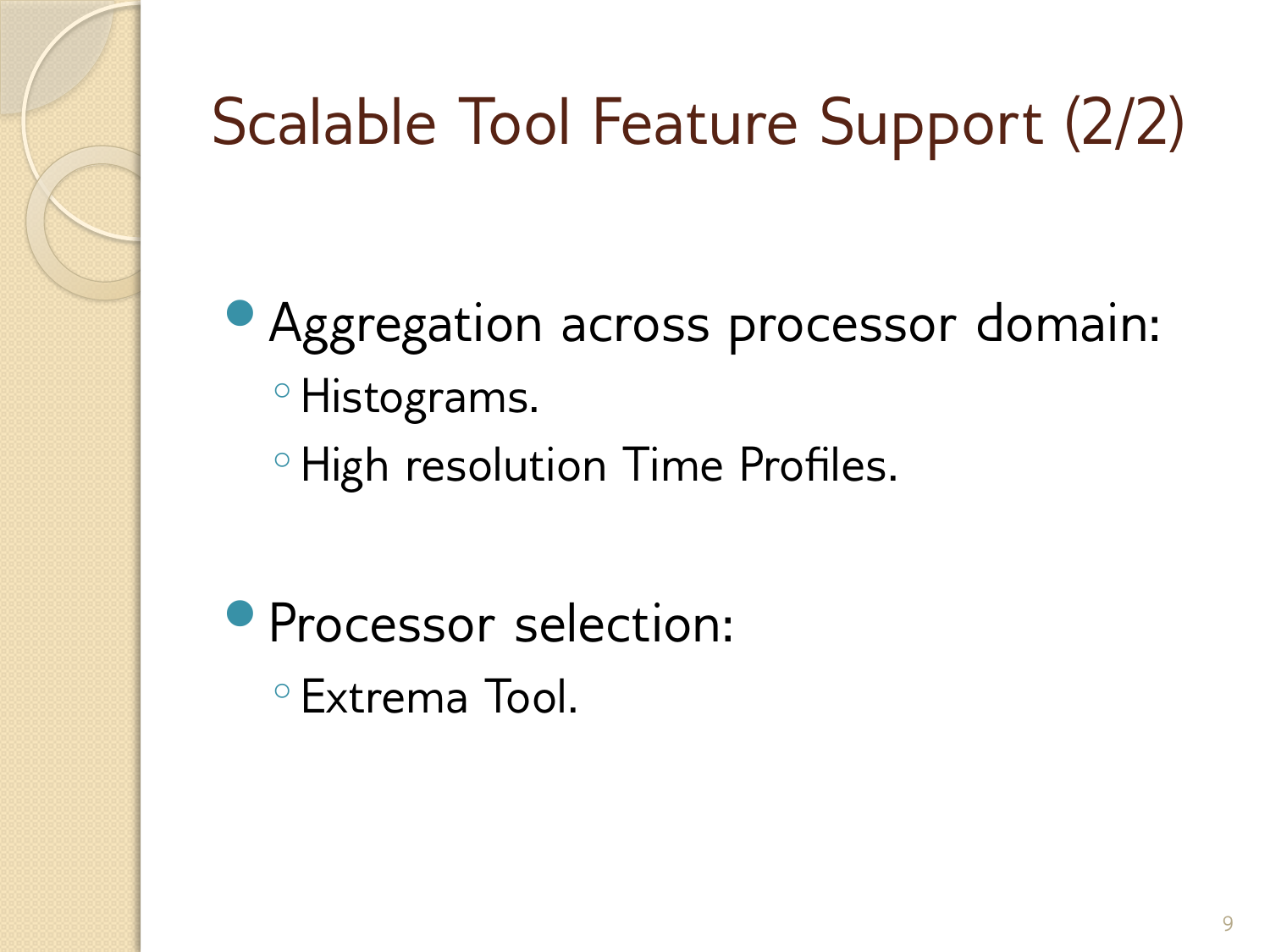

# Scalable Tool Feature Support (2/2)

Aggregation across processor domain:
Histograms.
High resolution Time Profiles.

Processor selection:
Extrema Tool.
9